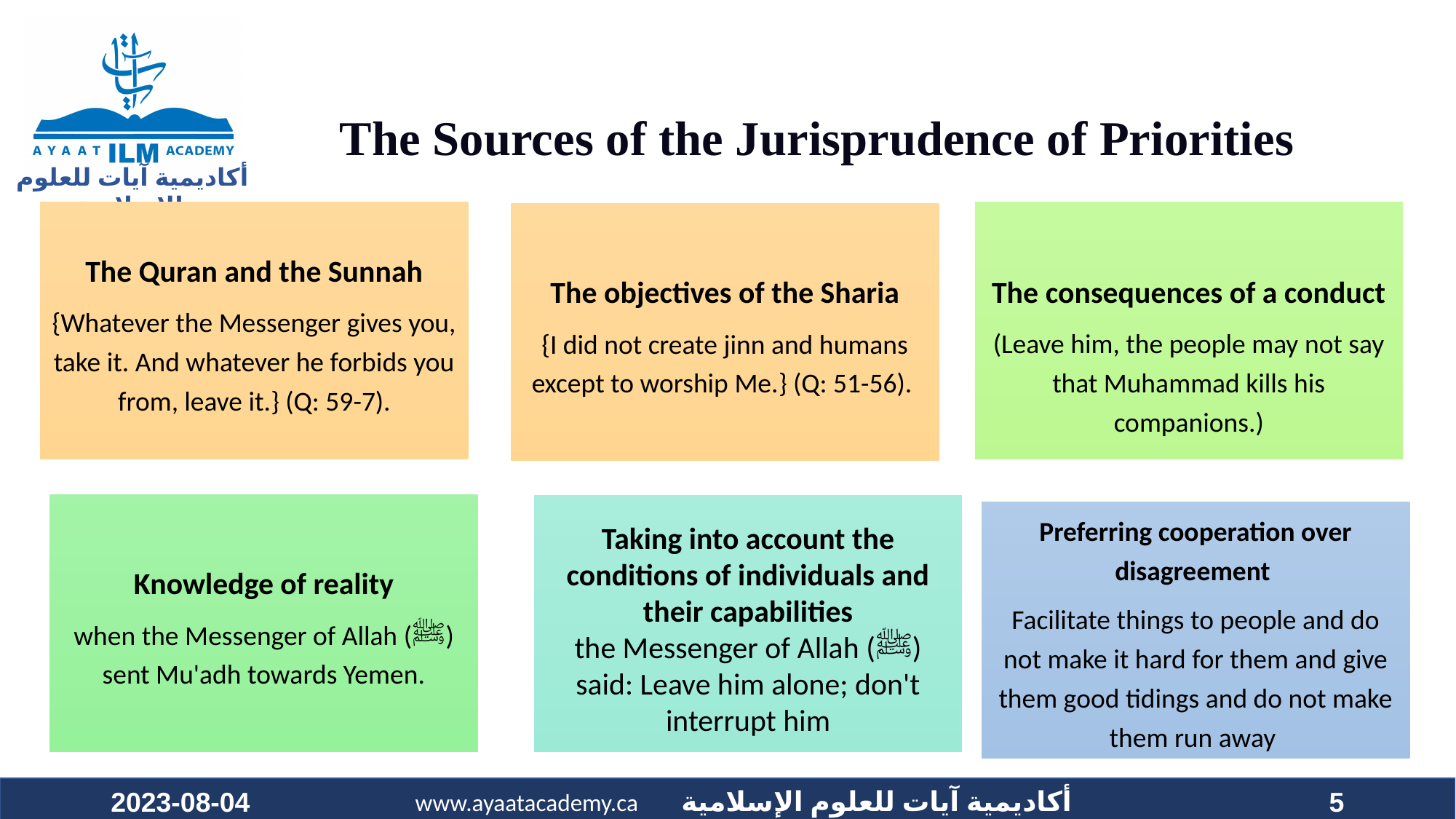

# The Sources of the Jurisprudence of Priorities
The Quran and the Sunnah
{Whatever the Messenger gives you, take it. And whatever he forbids you from, leave it.} (Q: 59-7).
The objectives of the Sharia
{I did not create jinn and humans except to worship Me.} (Q: 51-56).

The consequences of a conduct
(Leave him, the people may not say that Muhammad kills his companions.)
Knowledge of reality
when the Messenger of Allah (ﷺ) sent Mu'adh towards Yemen.

Taking into account the conditions of individuals and their capabilities
the Messenger of Allah (ﷺ) said: Leave him alone; don't interrupt him

Preferring cooperation over disagreement
Facilitate things to people and do not make it hard for them and give them good tidings and do not make them run away
2023-08-04
5